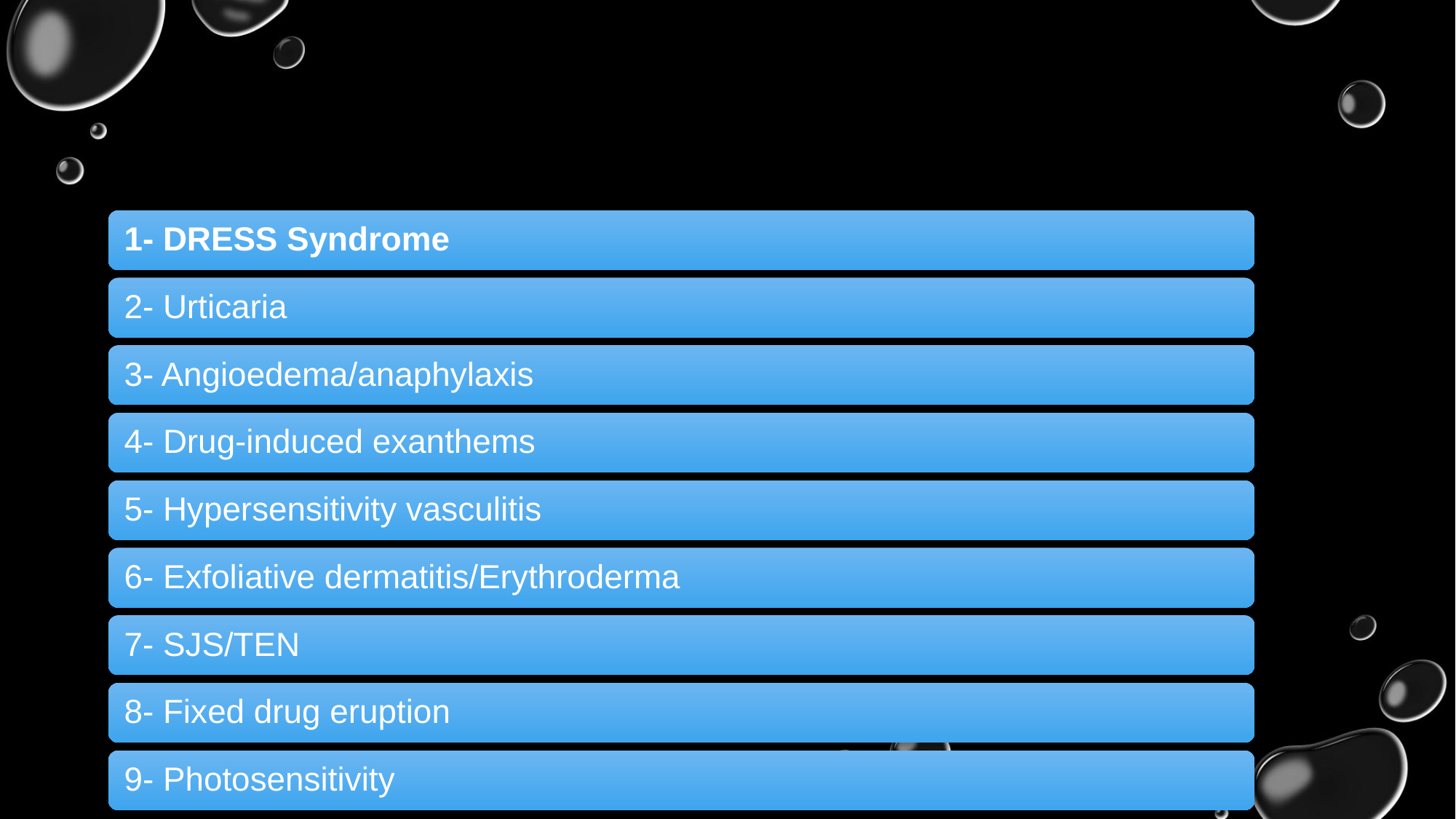

# Drug Eruptions
1- DRESS Syndrome
2- Urticaria
3- Angioedema/anaphylaxis
4- Drug-induced exanthems
5- Hypersensitivity vasculitis
6- Exfoliative dermatitis/Erythroderma
7- SJS/TEN
8- Fixed drug eruption
9- Photosensitivity